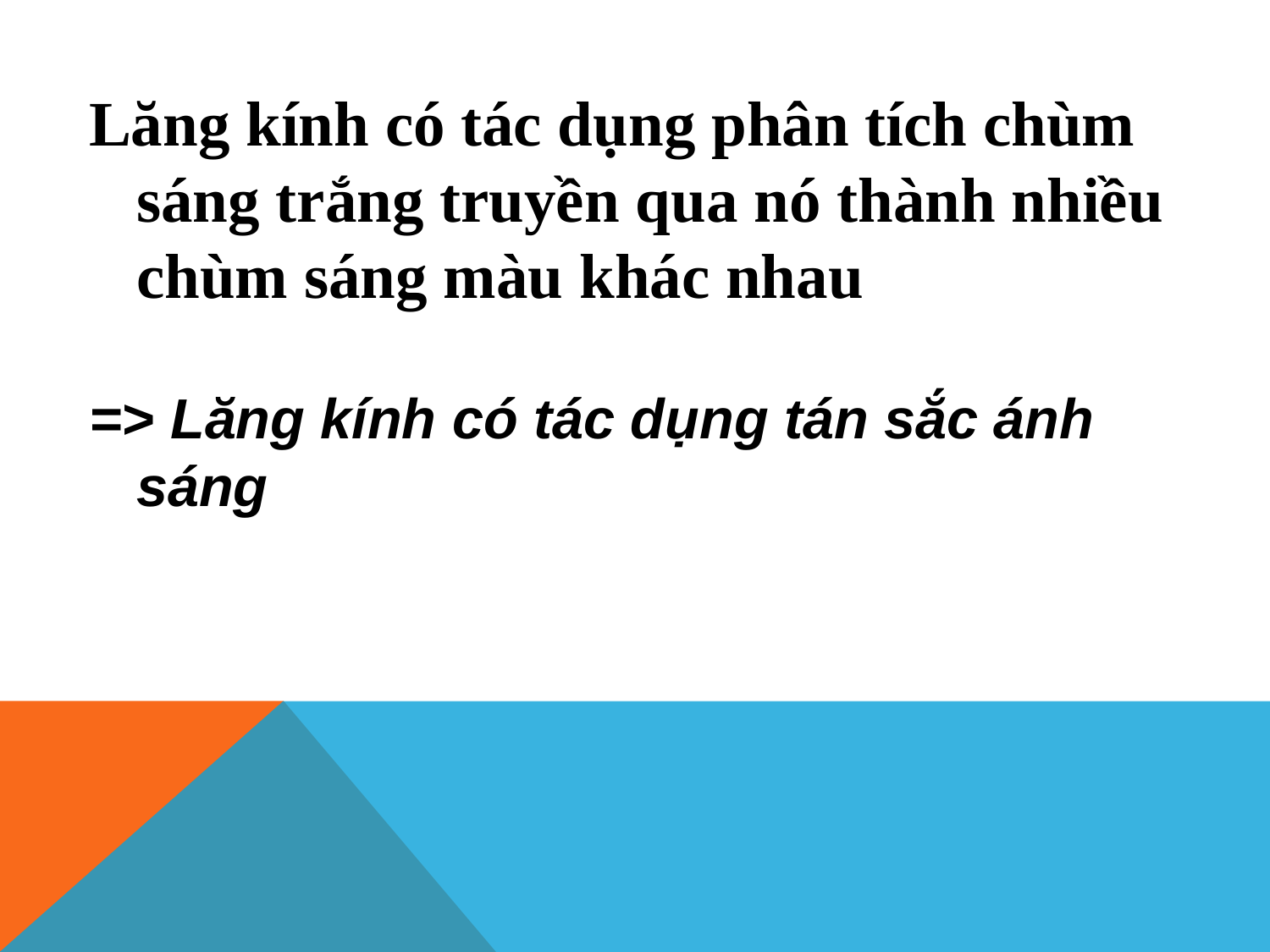

Lăng kính có tác dụng phân tích chùm sáng trắng truyền qua nó thành nhiều chùm sáng màu khác nhau
=> Lăng kính có tác dụng tán sắc ánh sáng